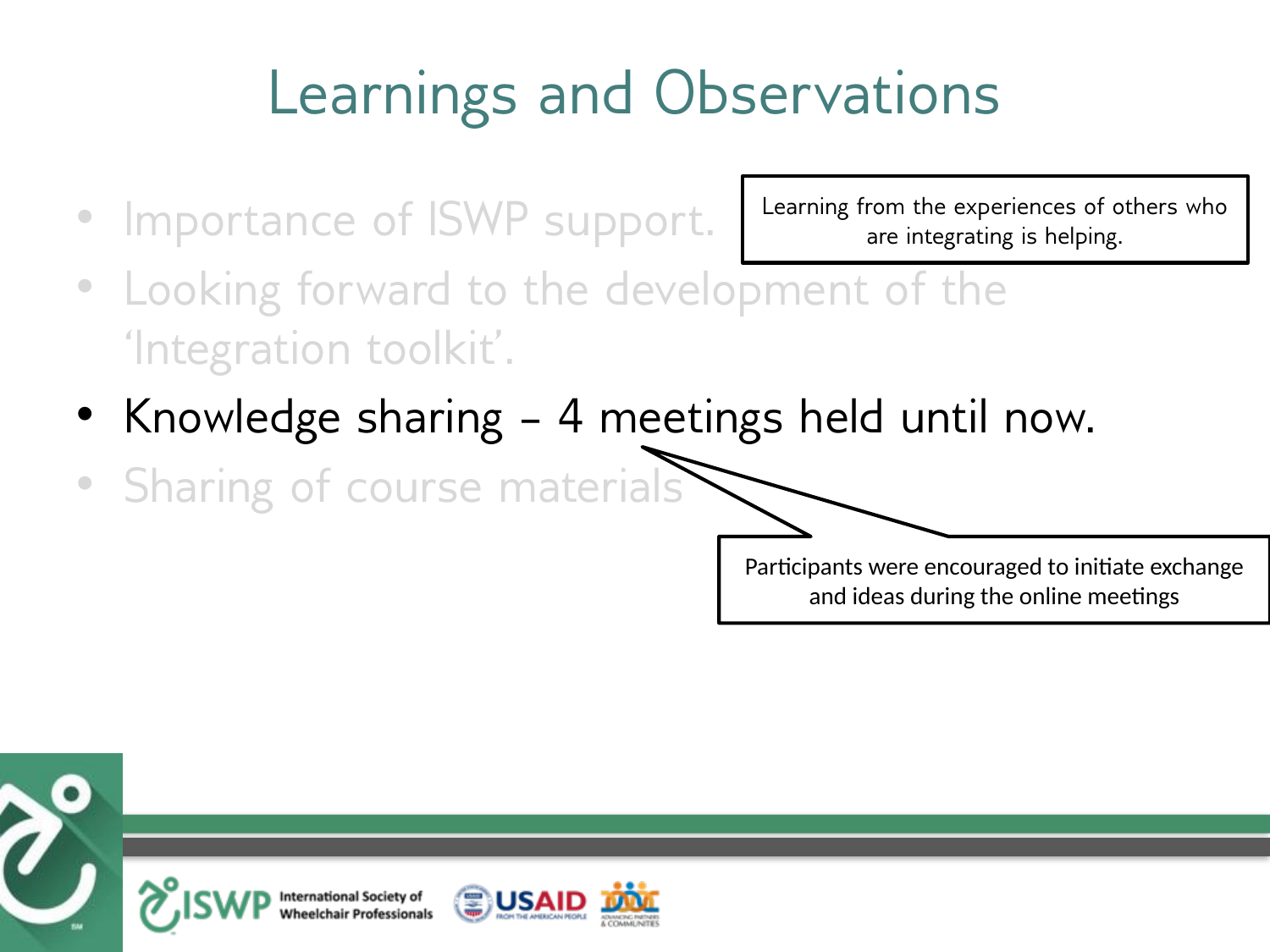

# Learnings and Observations
Learning from the experiences of others who are integrating is helping.
Importance of ISWP support.
Looking forward to the development of the ‘Integration toolkit’.
Knowledge sharing – 4 meetings held until now.
Sharing of course materials
Participants were encouraged to initiate exchange and ideas during the online meetings